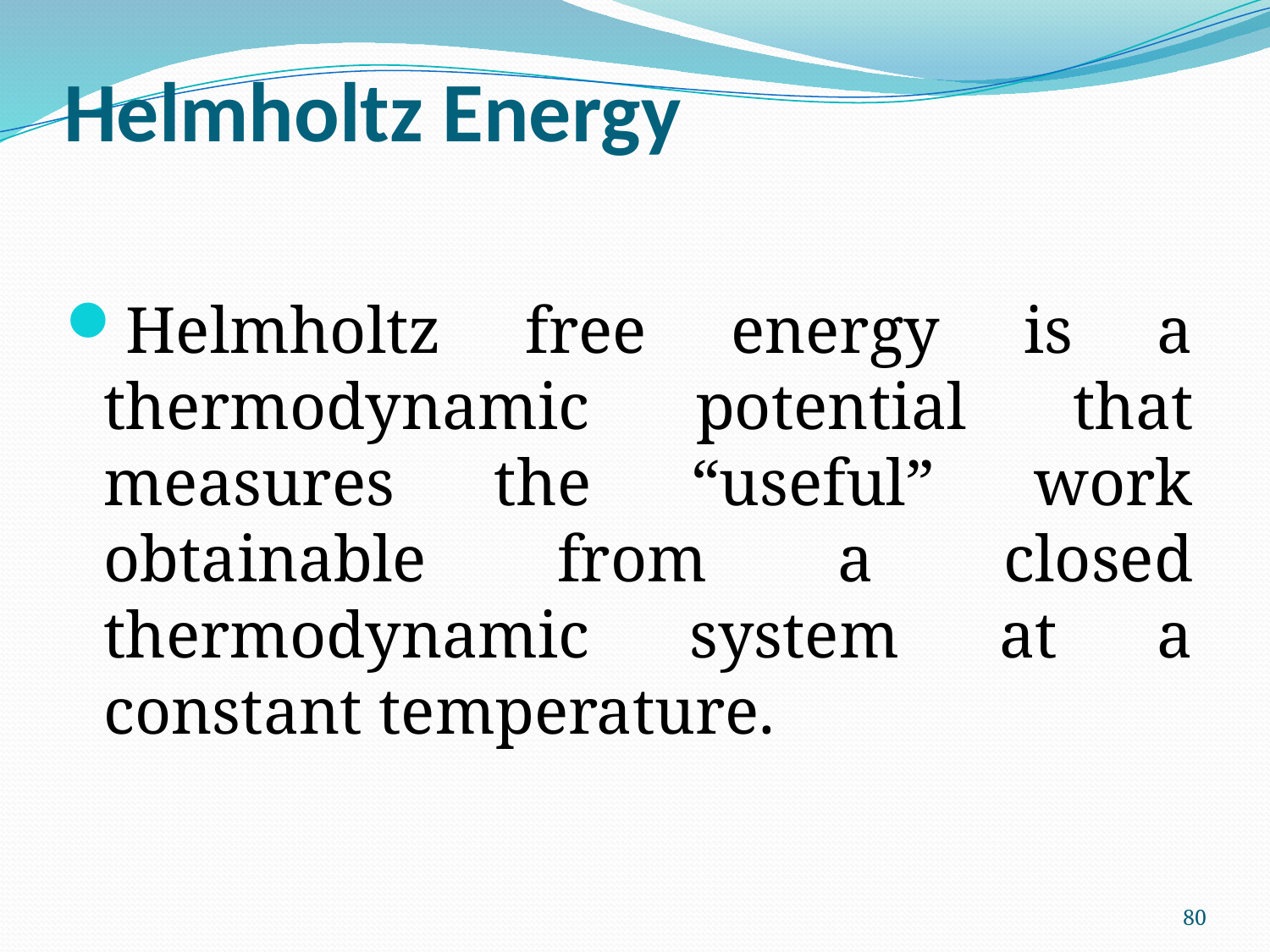

# Helmholtz Energy

Helmholtz free energy is a thermodynamic potential that measures the “useful” work obtainable from a closed thermodynamic system at a constant temperature.
80